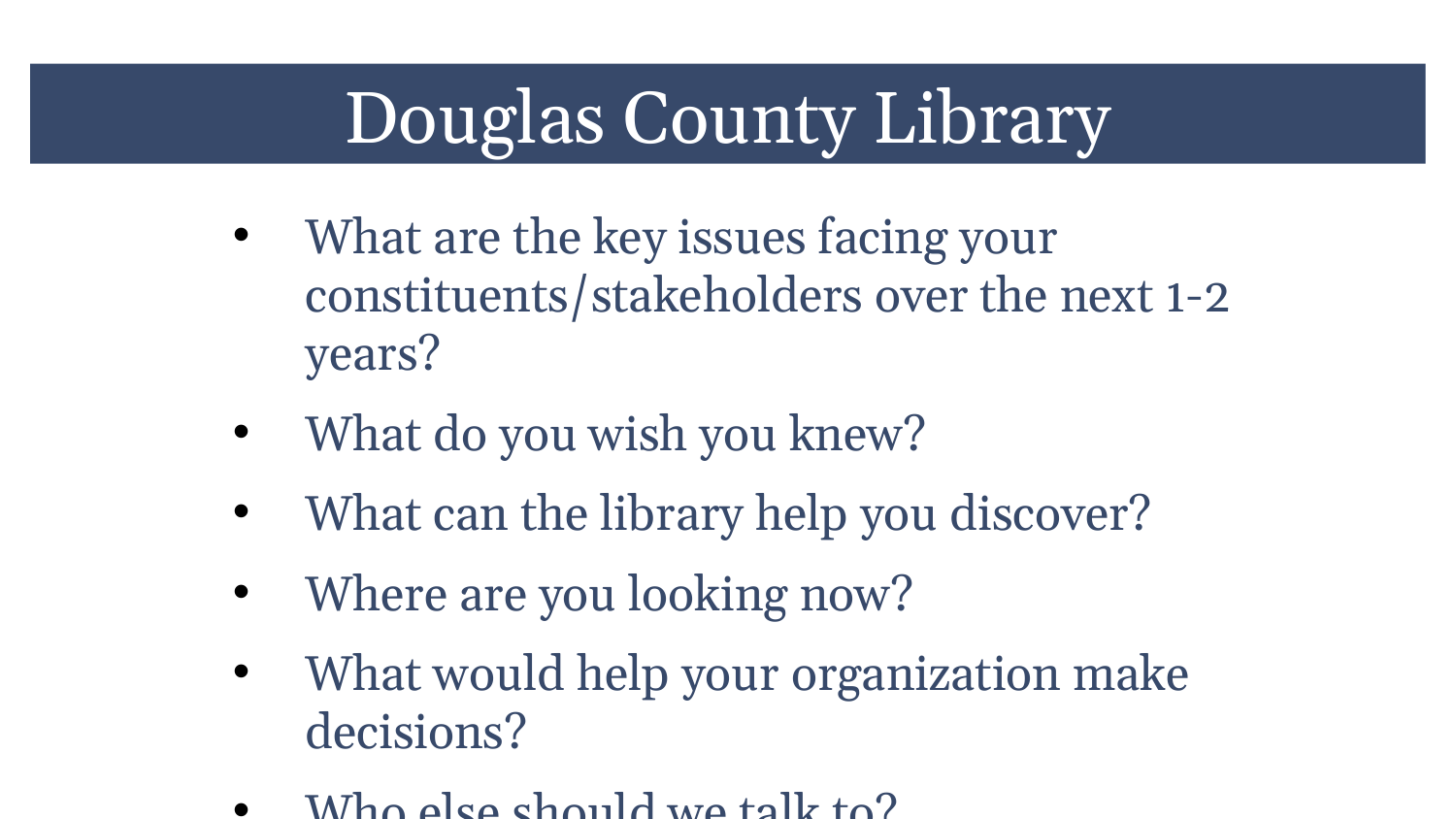

# Douglas County Library
What are the key issues facing your constituents/stakeholders over the next 1-2 years?

What do you wish you knew?

What can the library help you discover?

Where are you looking now?

What would help your organization make decisions?

Who else should we talk to?